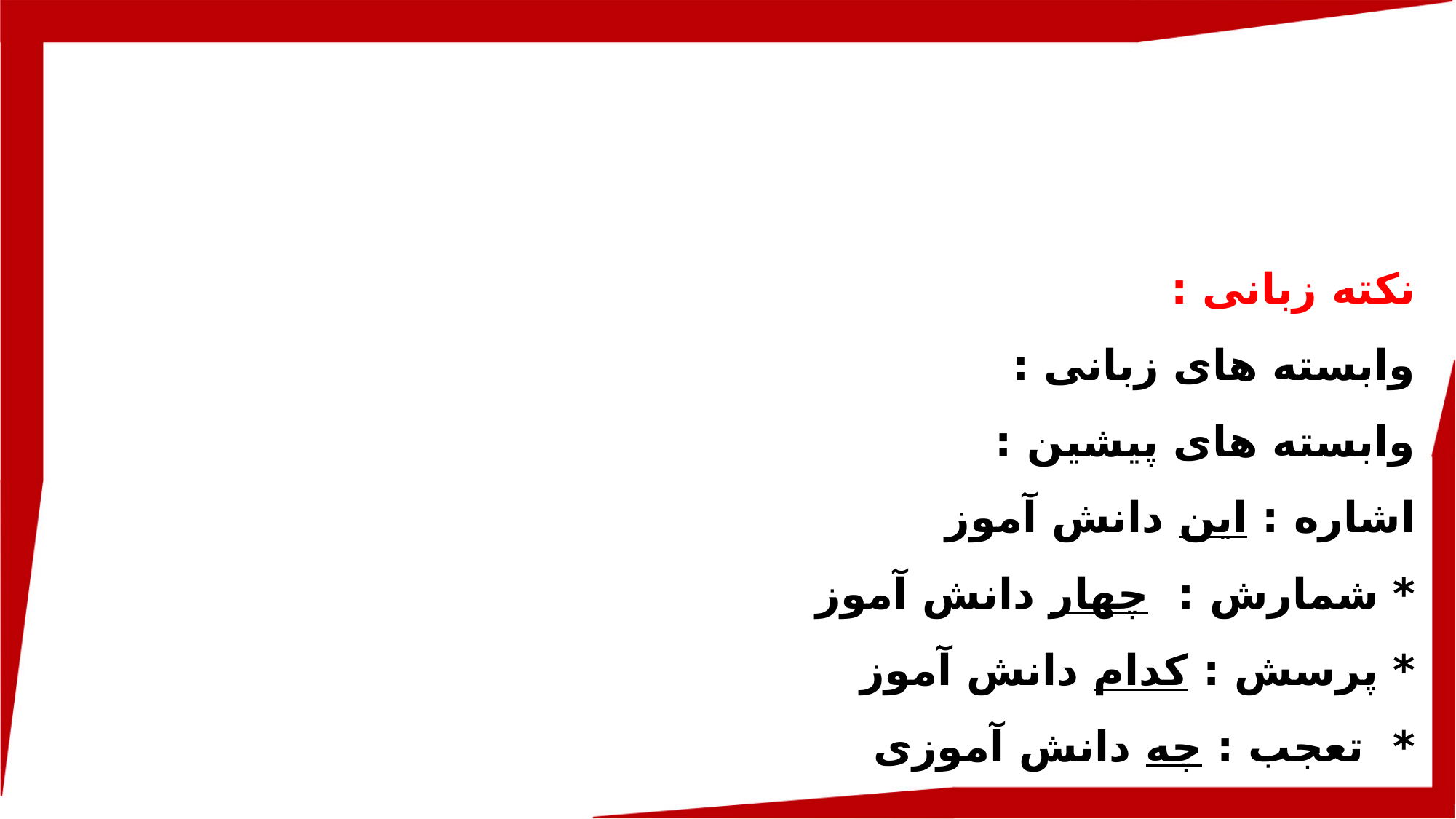

نکته زبانی :
وابسته های زبانی :
وابسته های پیشین :
اشاره : این دانش آموز
* شمارش :  چهار دانش آموز
* پرسش : کدام دانش آموز
*  تعجب : چه دانش آموزی